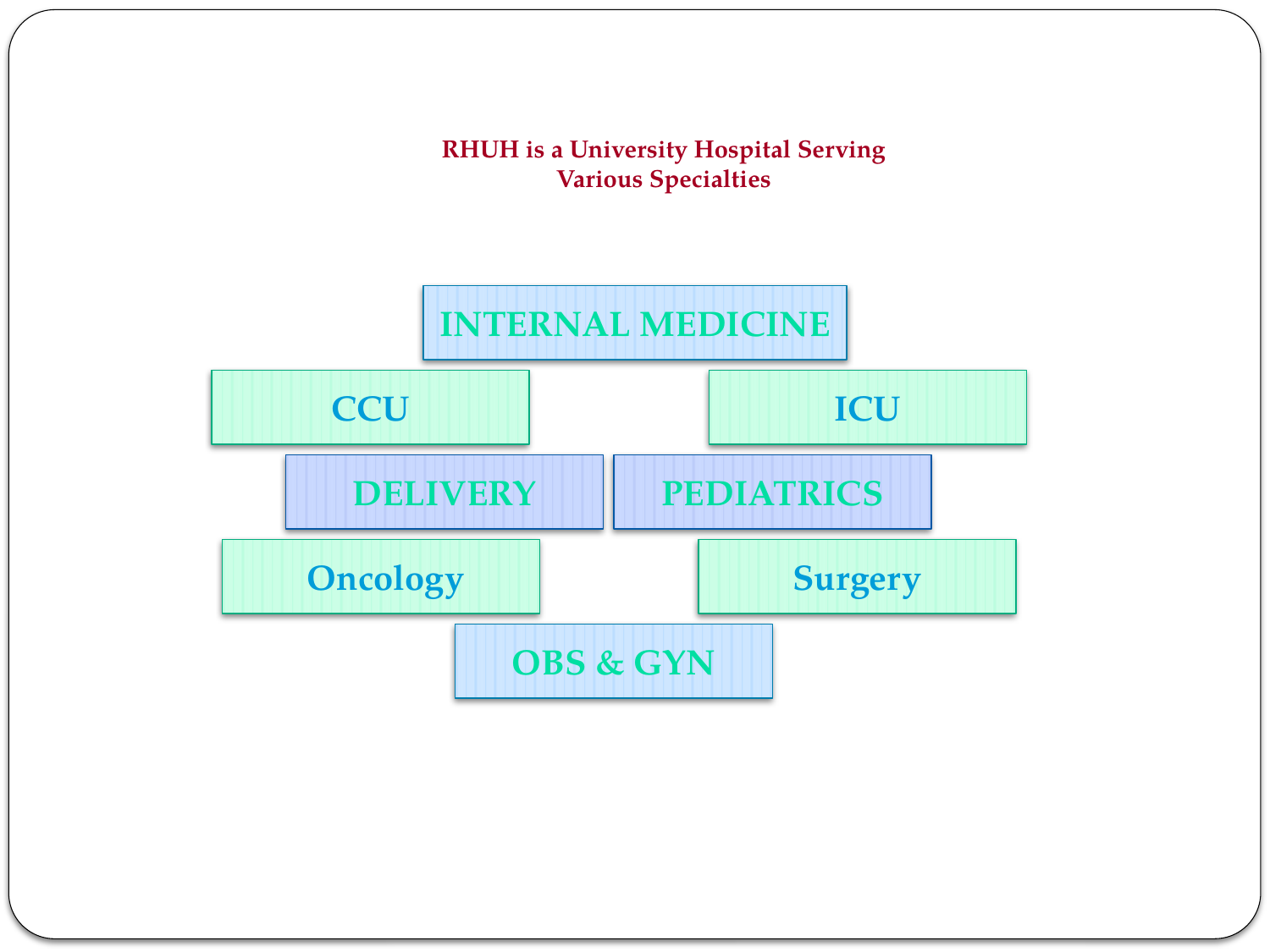

# RHUH is a University Hospital Serving Various Specialties
Internal Medicine
CCU
ICU
Delivery
Pediatrics
Oncology
Surgery
OBS & GYN